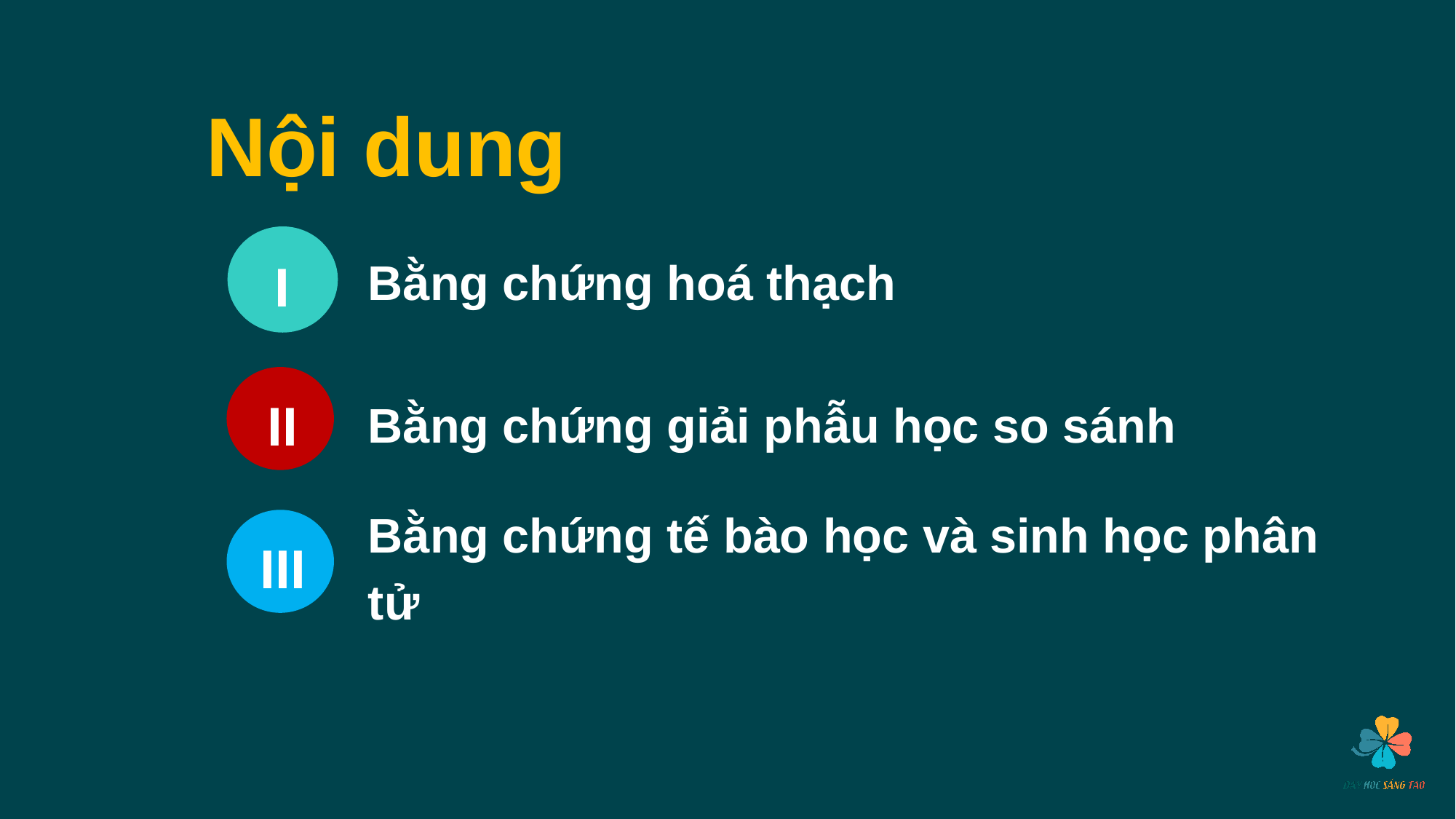

Nội dung

I
Bằng chứng hoá thạch

II
Bằng chứng giải phẫu học so sánh

III
Bằng chứng tế bào học và sinh học phân tử